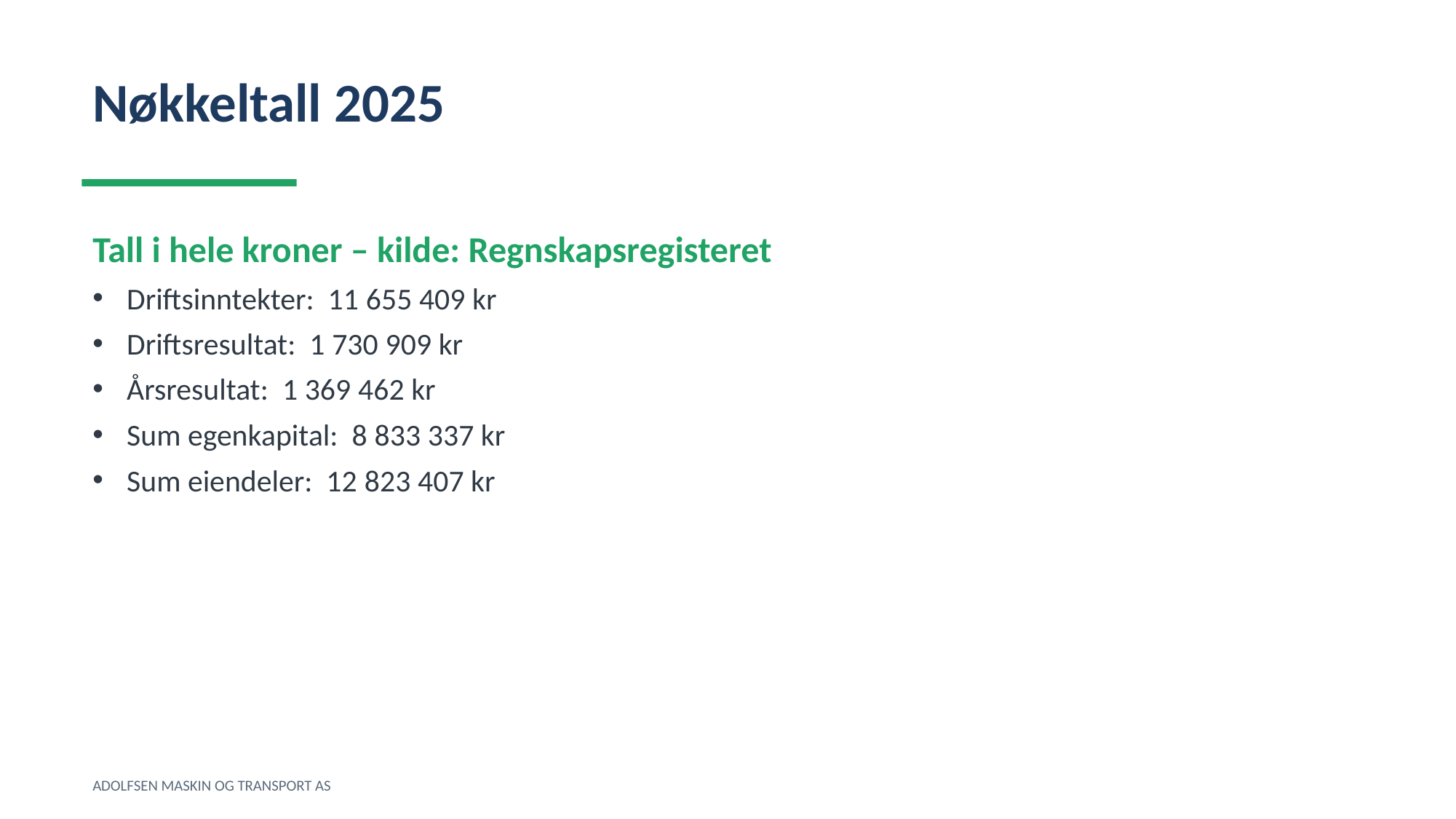

Nøkkeltall 2025

Tall i hele kroner – kilde: Regnskapsregisteret
Driftsinntekter:  11 655 409 kr
Driftsresultat:  1 730 909 kr
Årsresultat:  1 369 462 kr
Sum egenkapital:  8 833 337 kr
Sum eiendeler:  12 823 407 kr
ADOLFSEN MASKIN OG TRANSPORT AS